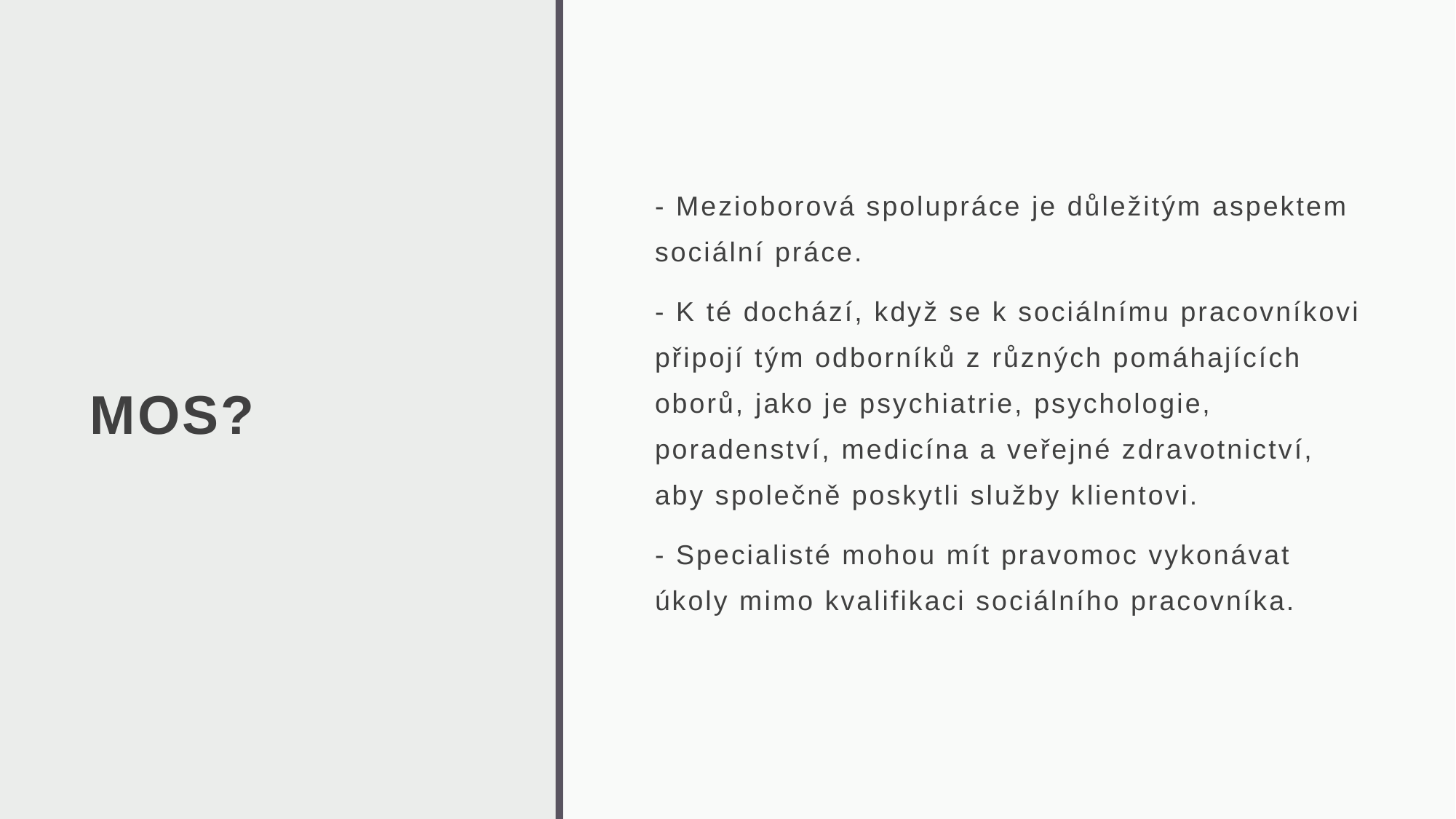

# MOS?
- Mezioborová spolupráce je důležitým aspektem sociální práce.
- K té dochází, když se k sociálnímu pracovníkovi připojí tým odborníků z různých pomáhajících oborů, jako je psychiatrie, psychologie, poradenství, medicína a veřejné zdravotnictví, aby společně poskytli služby klientovi.
- Specialisté mohou mít pravomoc vykonávat úkoly mimo kvalifikaci sociálního pracovníka.